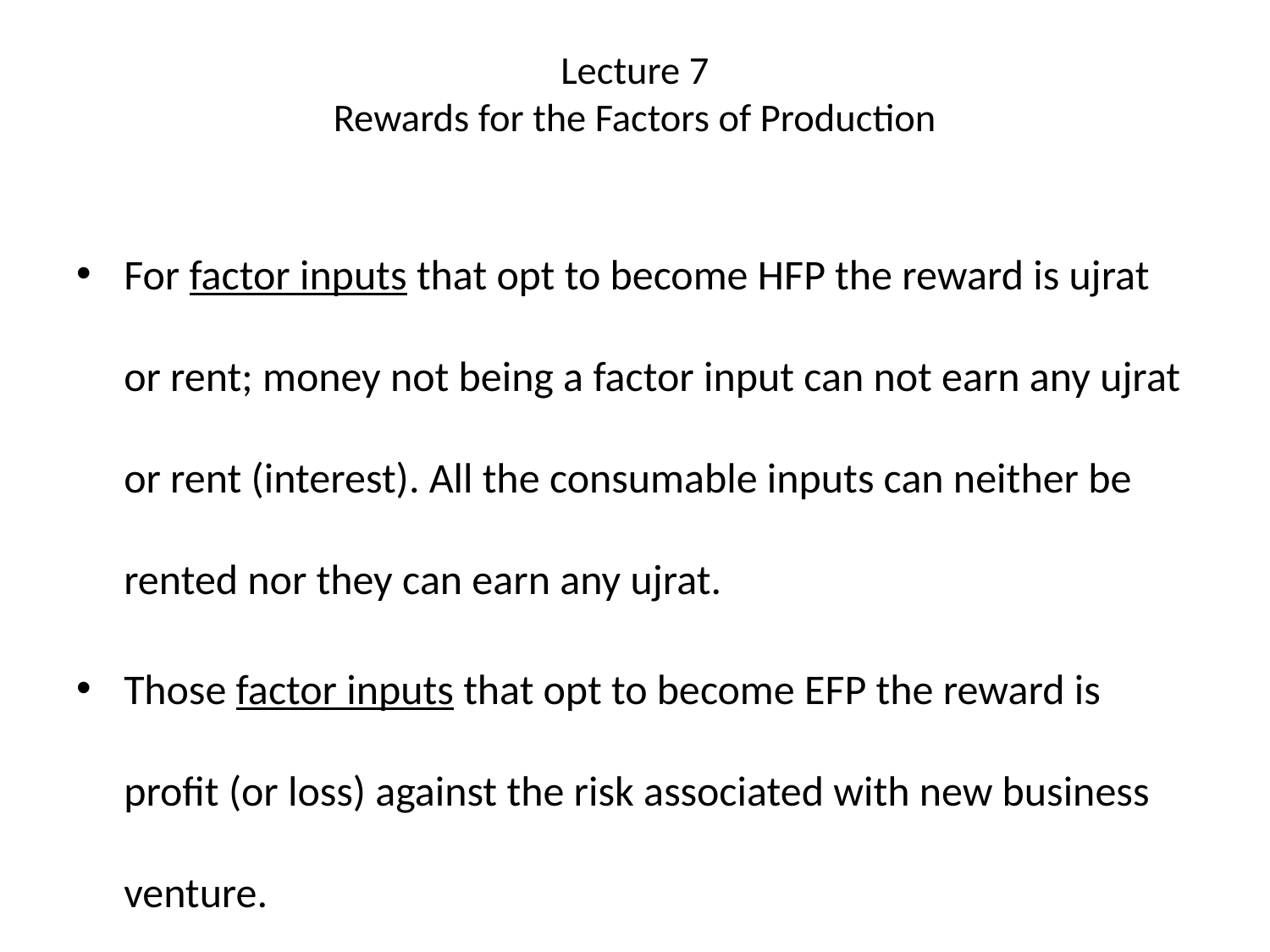

# Lecture 7 Rewards for the Factors of Production
For factor inputs that opt to become HFP the reward is ujrat or rent; money not being a factor input can not earn any ujrat or rent (interest). All the consumable inputs can neither be rented nor they can earn any ujrat.
Those factor inputs that opt to become EFP the reward is profit (or loss) against the risk associated with new business venture.